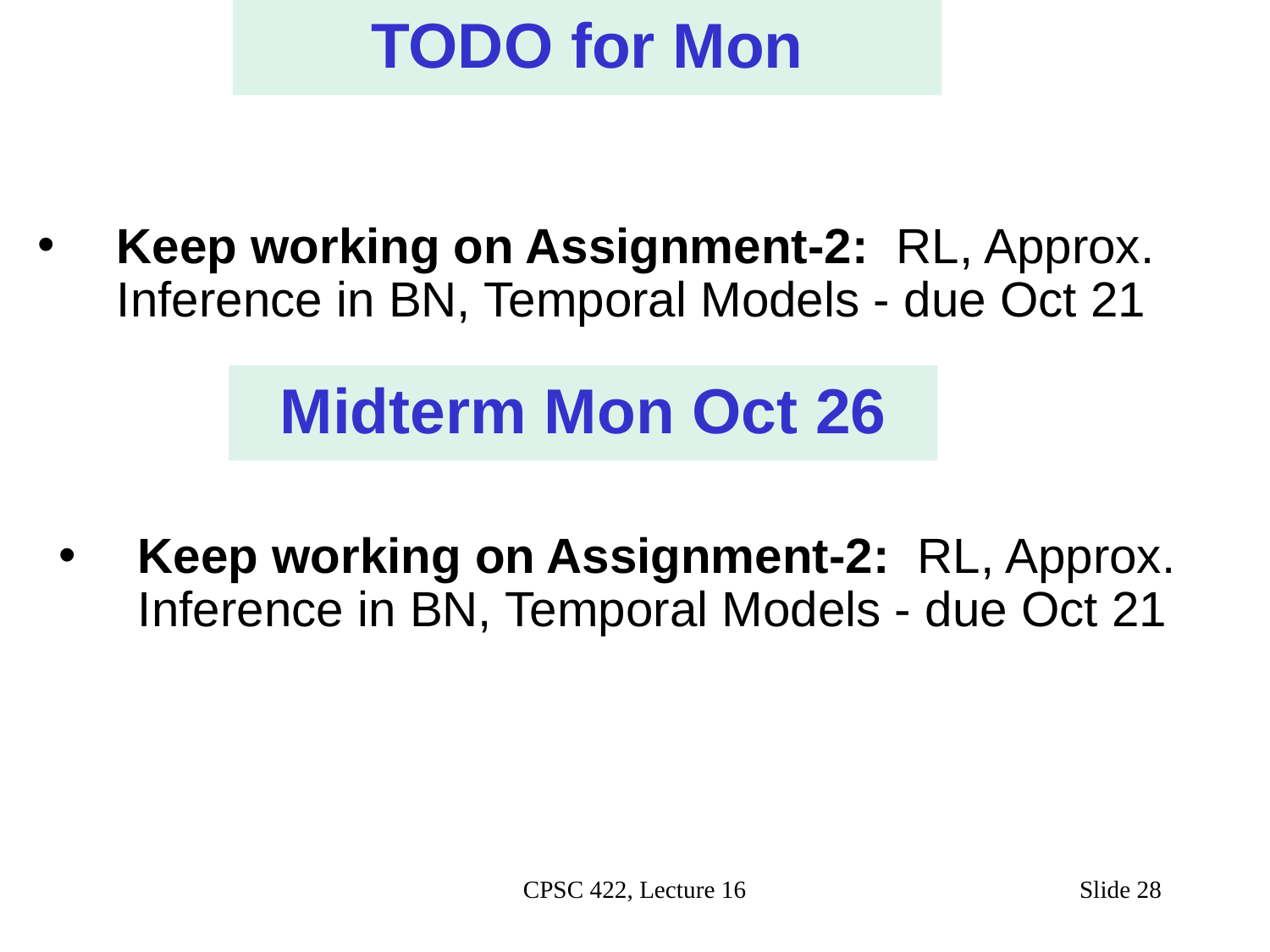

TODO for Mon

Keep working on Assignment-2:  RL, Approx. Inference in BN, Temporal Models - due Oct 21

Midterm Mon Oct 26

Keep working on Assignment-2:  RL, Approx. Inference in BN, Temporal Models - due Oct 21

#
CPSC 422, Lecture 16
Slide 28